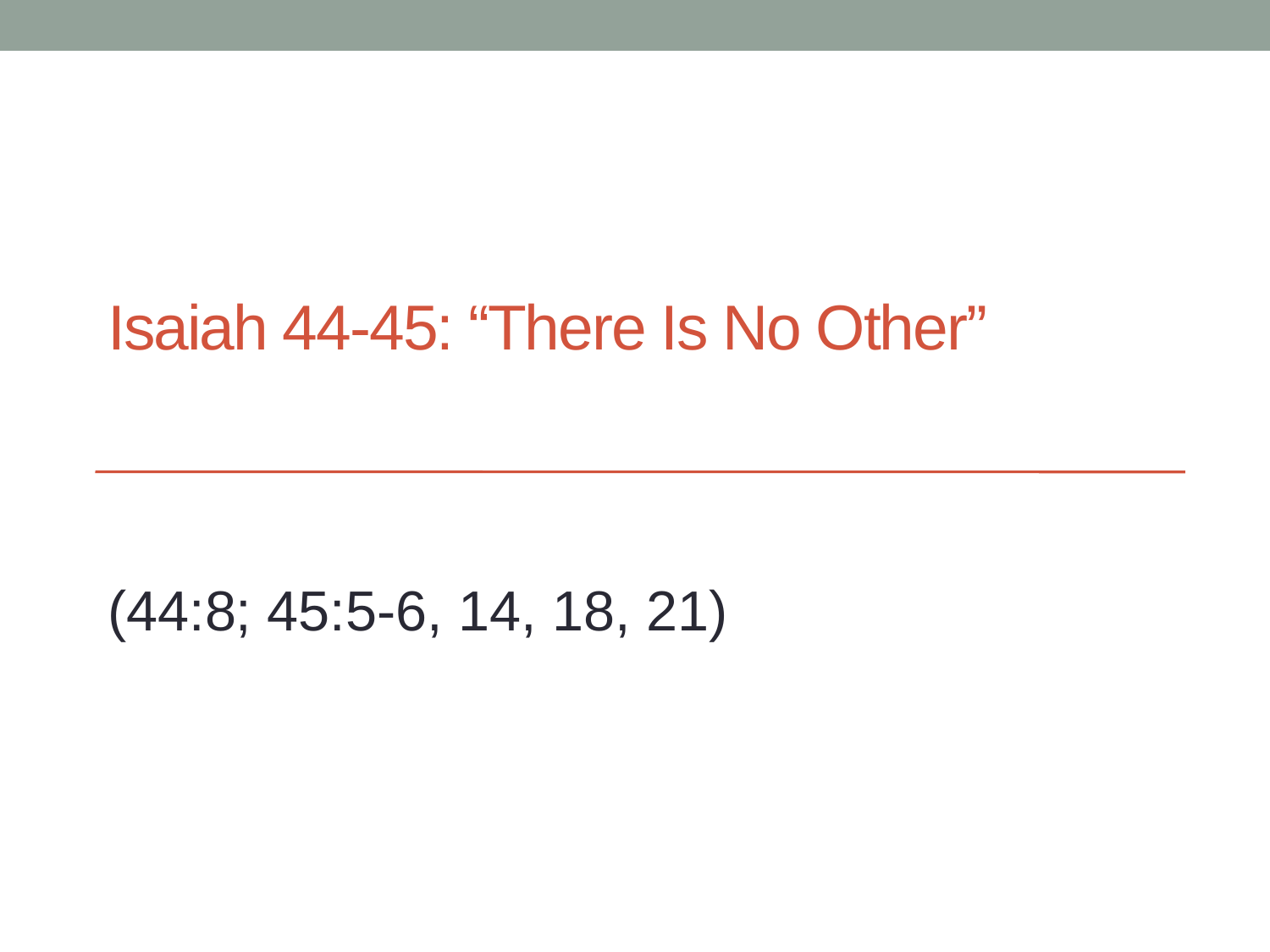

# Isaiah 44-45: “There Is No Other”
(44:8; 45:5-6, 14, 18, 21)